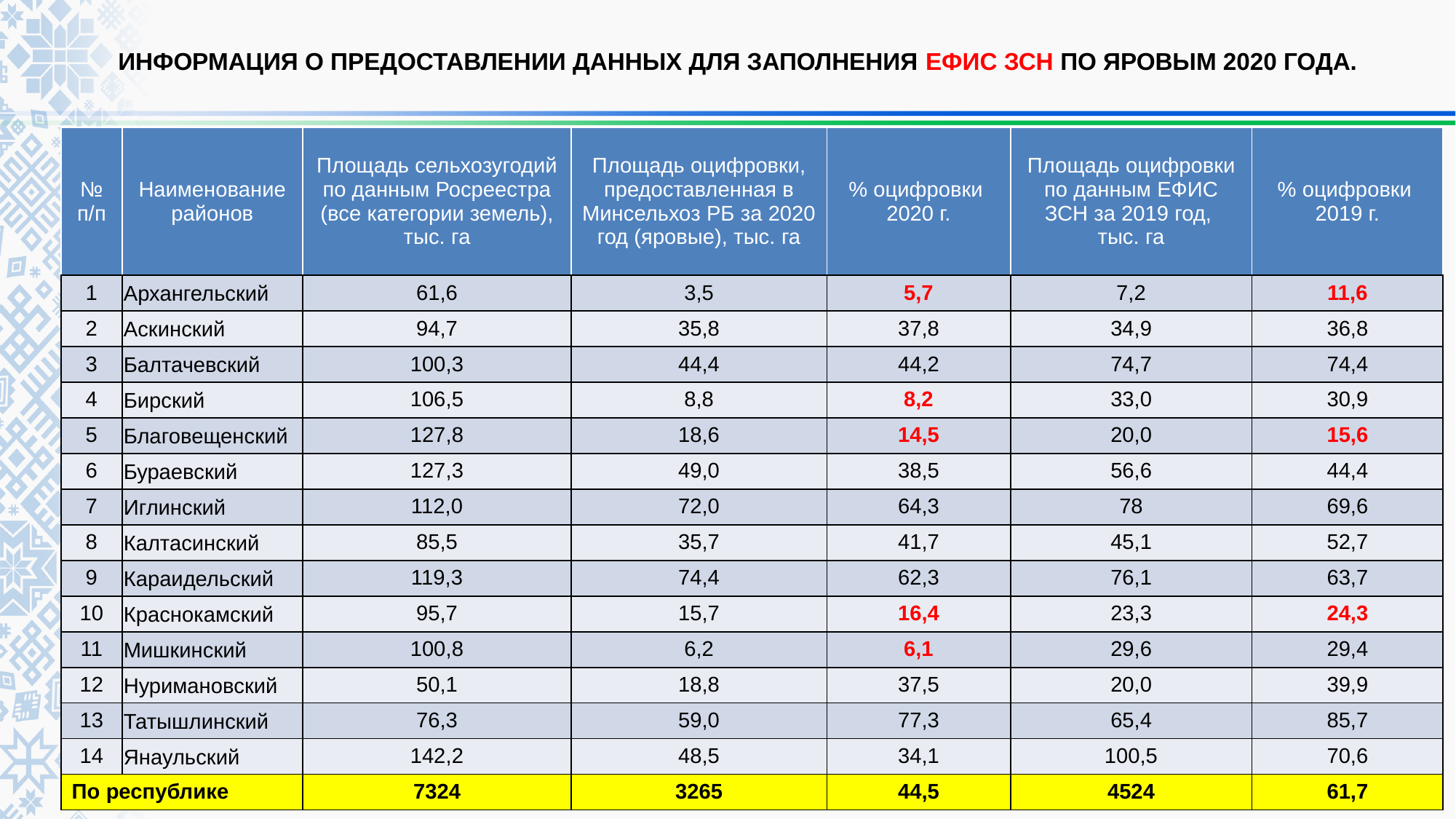

# ИНФОРМАЦИЯ О ПРЕДОСТАВЛЕНИИ ДАННЫХ ДЛЯ ЗАПОЛНЕНИЯ ЕФИС ЗСН ПО ЯРОВЫМ 2020 ГОДА.
| № п/п | Наименование районов | Площадь сельхозугодий по данным Росреестра (все категории земель), тыс. га | Площадь оцифровки, предоставленная в Минсельхоз РБ за 2020 год (яровые), тыс. га | % оцифровки 2020 г. | Площадь оцифровки по данным ЕФИС ЗСН за 2019 год, тыс. га | % оцифровки 2019 г. |
| --- | --- | --- | --- | --- | --- | --- |
| 1 | Архангельский | 61,6 | 3,5 | 5,7 | 7,2 | 11,6 |
| 2 | Аскинский | 94,7 | 35,8 | 37,8 | 34,9 | 36,8 |
| 3 | Балтачевский | 100,3 | 44,4 | 44,2 | 74,7 | 74,4 |
| 4 | Бирский | 106,5 | 8,8 | 8,2 | 33,0 | 30,9 |
| 5 | Благовещенский | 127,8 | 18,6 | 14,5 | 20,0 | 15,6 |
| 6 | Бураевский | 127,3 | 49,0 | 38,5 | 56,6 | 44,4 |
| 7 | Иглинский | 112,0 | 72,0 | 64,3 | 78 | 69,6 |
| 8 | Калтасинский | 85,5 | 35,7 | 41,7 | 45,1 | 52,7 |
| 9 | Караидельский | 119,3 | 74,4 | 62,3 | 76,1 | 63,7 |
| 10 | Краснокамский | 95,7 | 15,7 | 16,4 | 23,3 | 24,3 |
| 11 | Мишкинский | 100,8 | 6,2 | 6,1 | 29,6 | 29,4 |
| 12 | Нуримановский | 50,1 | 18,8 | 37,5 | 20,0 | 39,9 |
| 13 | Татышлинский | 76,3 | 59,0 | 77,3 | 65,4 | 85,7 |
| 14 | Янаульский | 142,2 | 48,5 | 34,1 | 100,5 | 70,6 |
| По республике |  | 7324 | 3265 | 44,5 | 4524 | 61,7 |